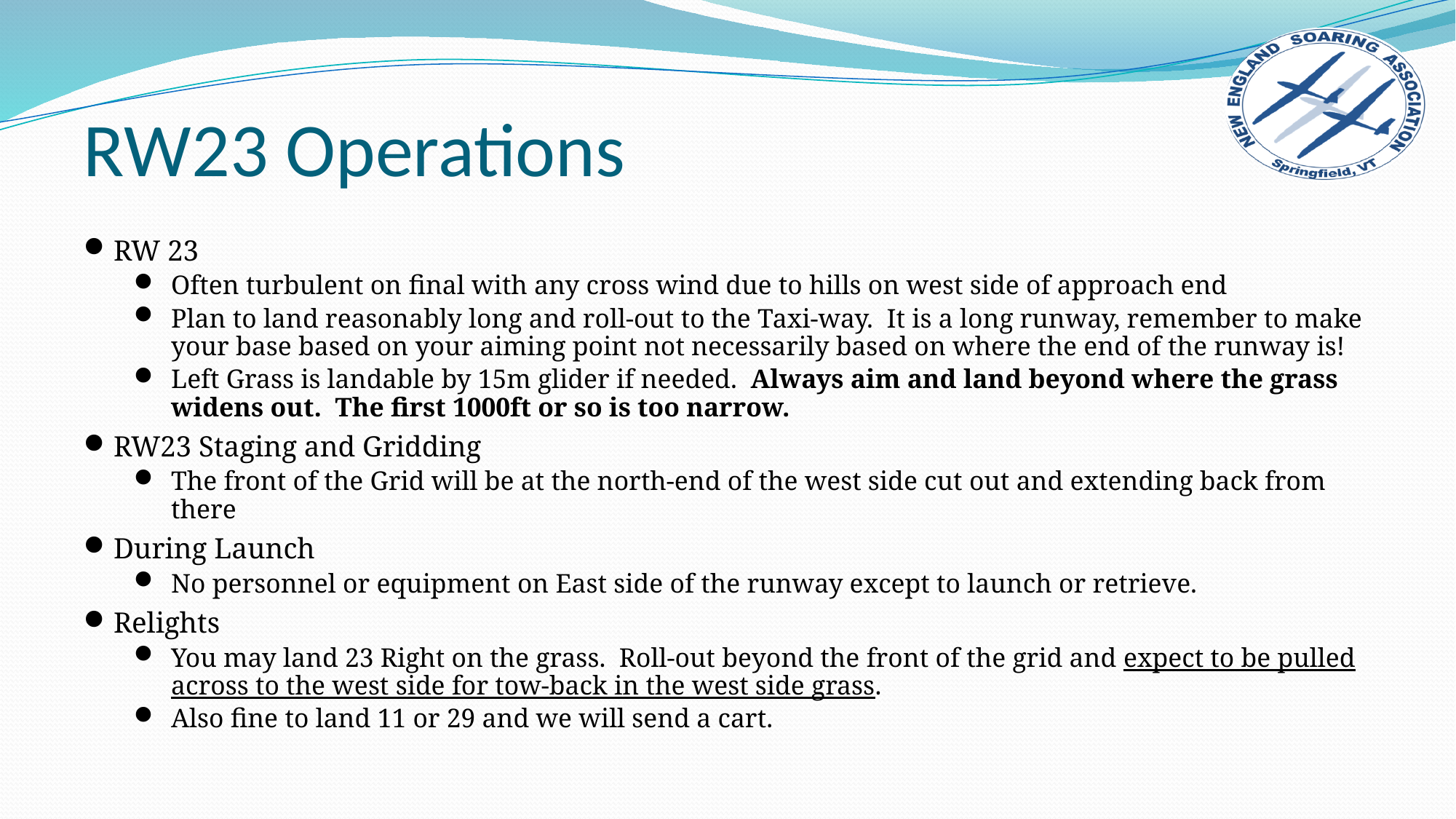

# RW23 Operations
RW 23
Often turbulent on final with any cross wind due to hills on west side of approach end
Plan to land reasonably long and roll-out to the Taxi-way.  It is a long runway, remember to make your base based on your aiming point not necessarily based on where the end of the runway is!
Left Grass is landable by 15m glider if needed.  Always aim and land beyond where the grass widens out.  The first 1000ft or so is too narrow.
RW23 Staging and Gridding
The front of the Grid will be at the north-end of the west side cut out and extending back from there
During Launch
No personnel or equipment on East side of the runway except to launch or retrieve.
Relights
You may land 23 Right on the grass.  Roll-out beyond the front of the grid and expect to be pulled across to the west side for tow-back in the west side grass.
Also fine to land 11 or 29 and we will send a cart.